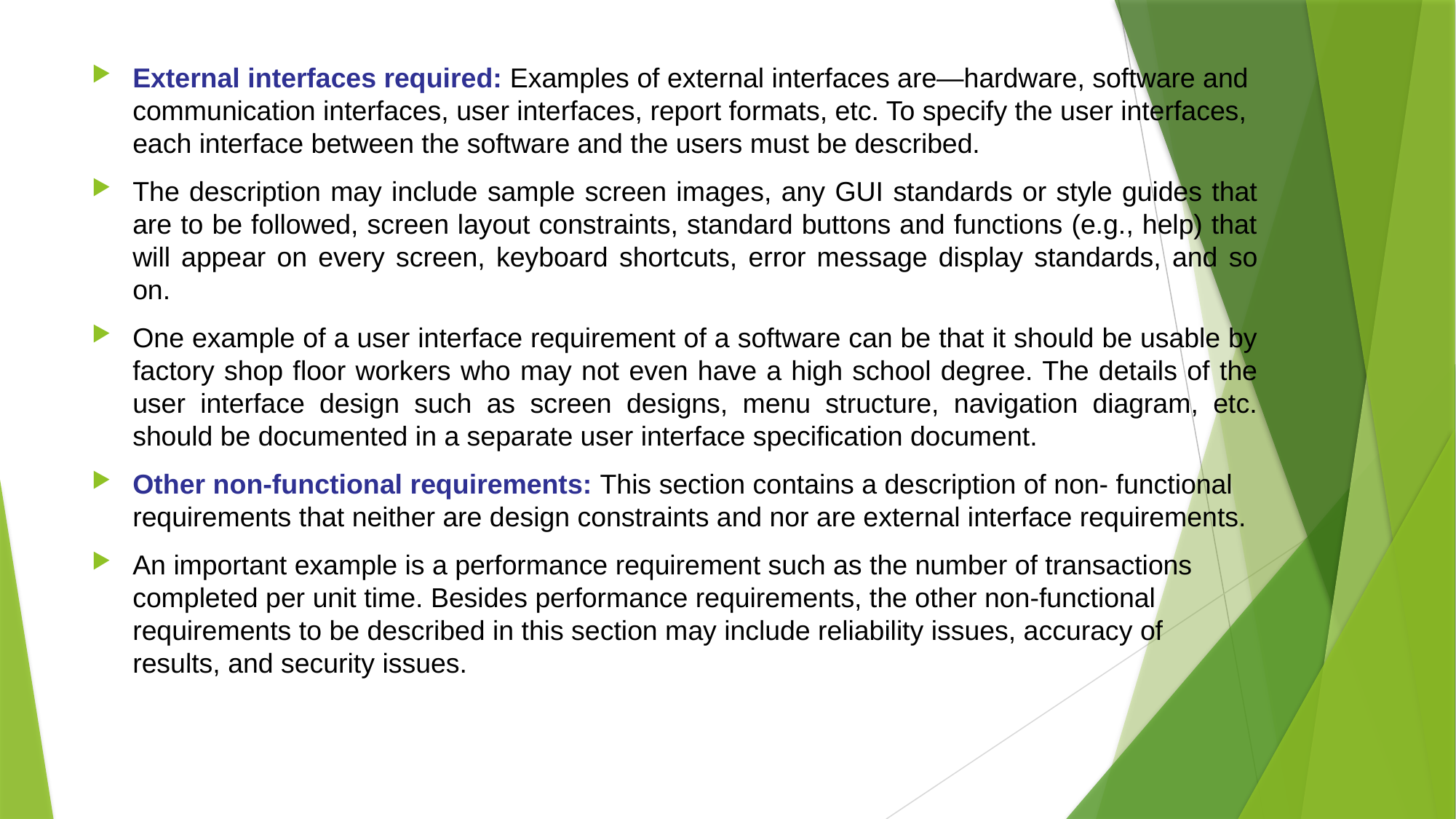

External interfaces required: Examples of external interfaces are—hardware, software and  communication interfaces, user interfaces, report formats, etc. To specify the user interfaces, each interface between the software and the users must be described.
The description may include sample screen images, any GUI standards or style guides that are to be followed, screen layout constraints, standard buttons and functions (e.g., help) that will appear on every screen, keyboard shortcuts, error message display standards, and so on.
One example of a user interface requirement of a software can be that it should be usable by factory shop floor workers who may not even have a high school degree. The details of the user interface design such as screen designs, menu structure, navigation diagram, etc. should be documented in a separate user interface specification document.
Other non-functional requirements: This section contains a description of non- functional requirements that neither are design constraints and nor are external interface requirements.
An important example is a performance requirement such as the number of transactions completed per unit time. Besides performance requirements, the other non-functional requirements to be described in this section may include reliability issues, accuracy of results, and security issues.